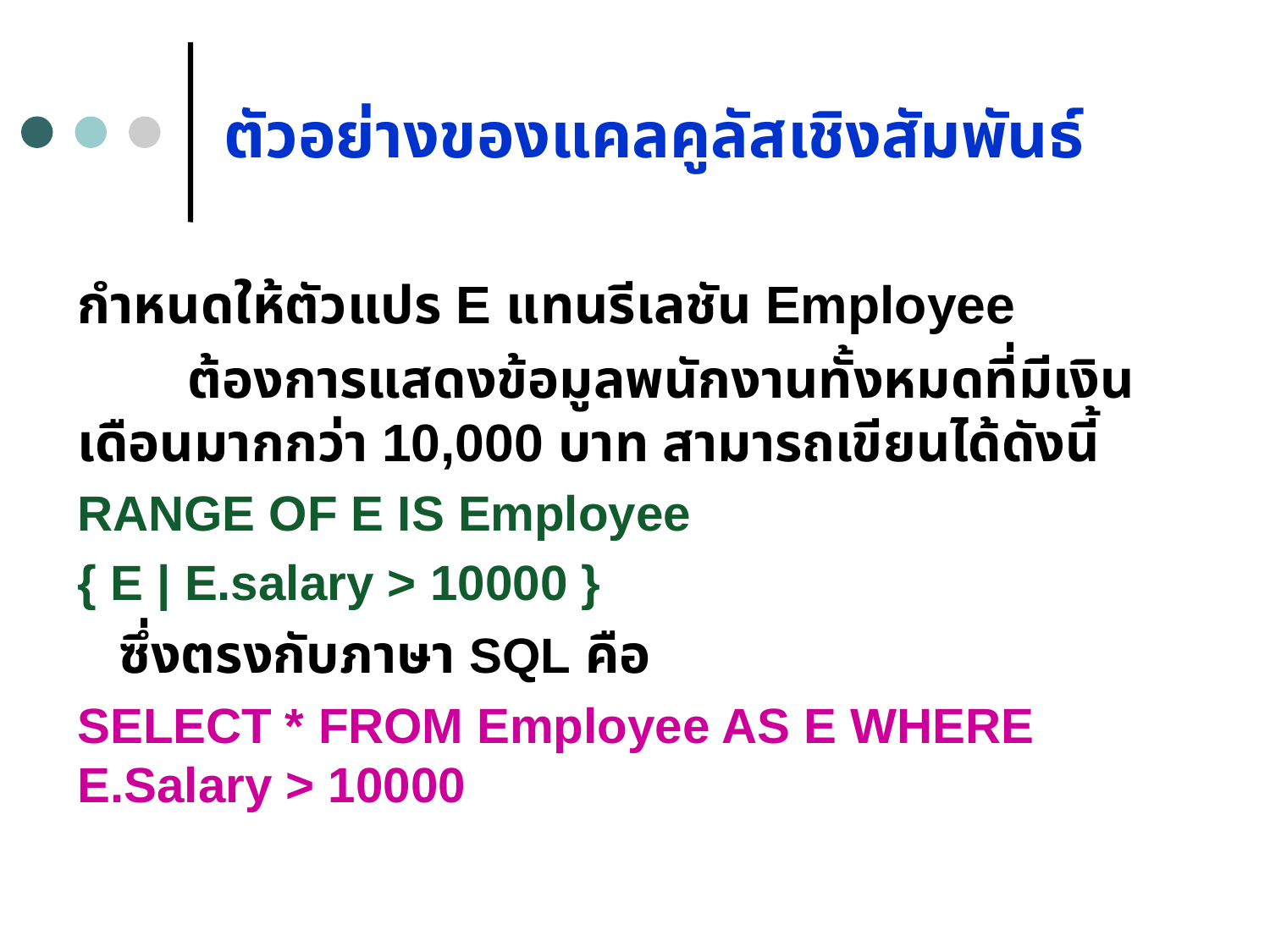

# ตัวอย่างของแคลคูลัสเชิงสัมพันธ์
กำหนดให้ตัวแปร E แทนรีเลชัน Employee
        ต้องการแสดงข้อมูลพนักงานทั้งหมดที่มีเงินเดือนมากกว่า 10,000 บาท สามารถเขียนได้ดังนี้
RANGE OF E IS Employee
{ E | E.salary > 10000 }
   ซึ่งตรงกับภาษา SQL คือ
SELECT * FROM Employee AS E WHERE E.Salary > 10000